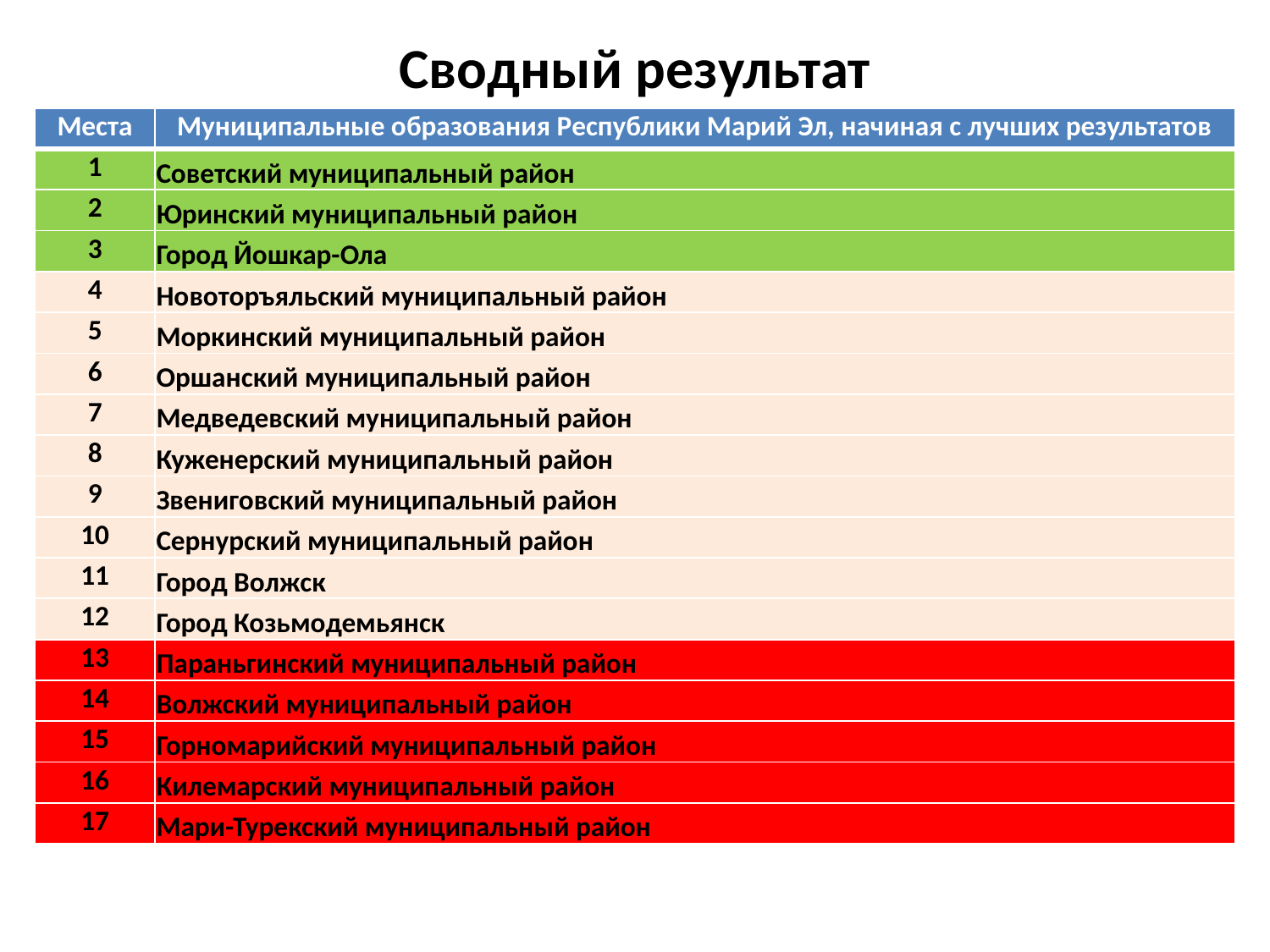

# Сводный результат
| Места | Муниципальные образования Республики Марий Эл, начиная с лучших результатов |
| --- | --- |
| 1 | Советский муниципальный район |
| 2 | Юринский муниципальный район |
| 3 | Город Йошкар-Ола |
| 4 | Новоторъяльский муниципальный район |
| 5 | Моркинский муниципальный район |
| 6 | Оршанский муниципальный район |
| 7 | Медведевский муниципальный район |
| 8 | Куженерский муниципальный район |
| 9 | Звениговский муниципальный район |
| 10 | Сернурский муниципальный район |
| 11 | Город Волжск |
| 12 | Город Козьмодемьянск |
| 13 | Параньгинский муниципальный район |
| 14 | Волжский муниципальный район |
| 15 | Горномарийский муниципальный район |
| 16 | Килемарский муниципальный район |
| 17 | Мари-Турекский муниципальный район |